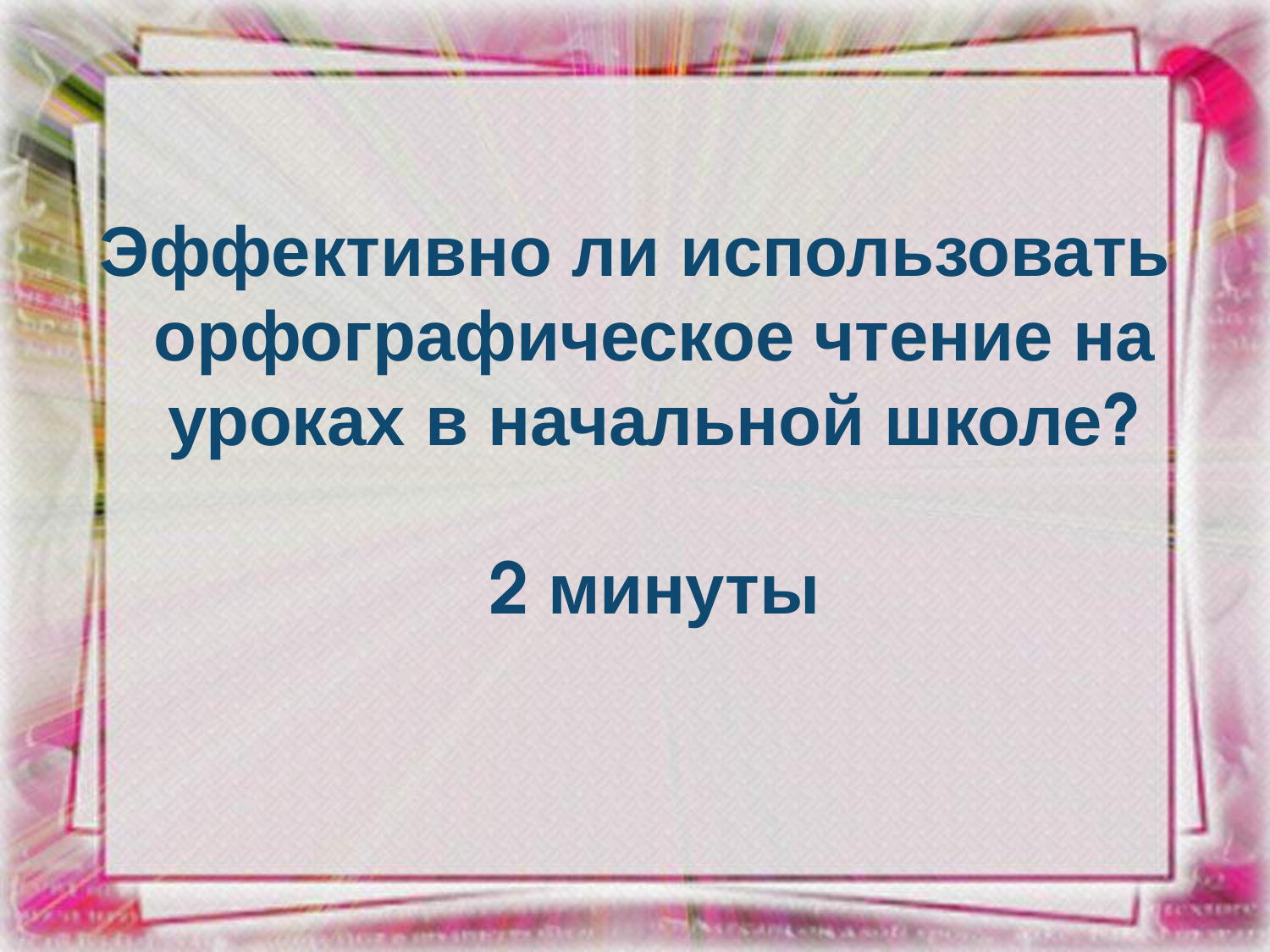

# Эффективно ли использовать орфографическое чтение на уроках в начальной школе? 2 минуты